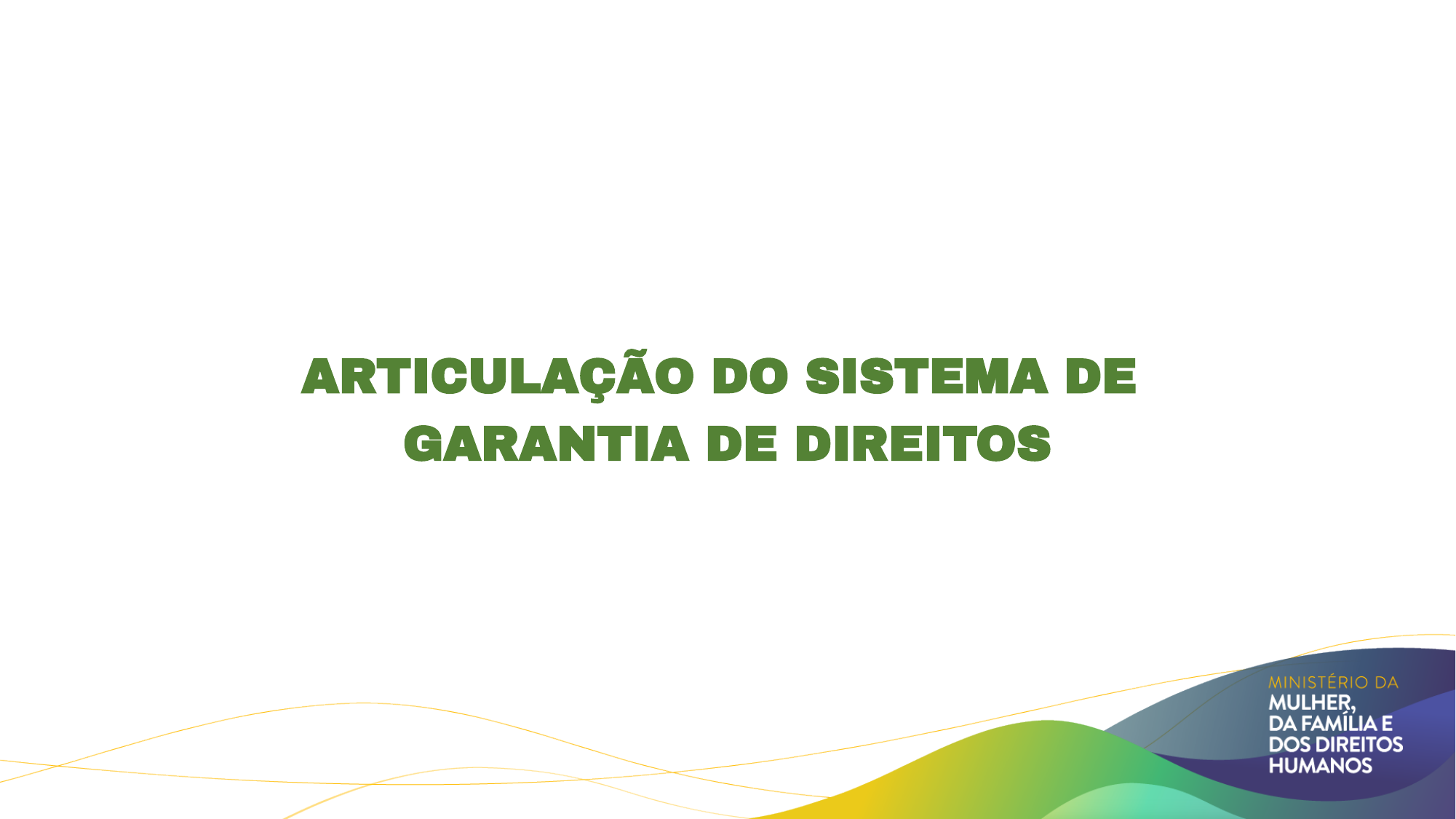

#

Articulação do Sistema de
Garantia de Direitos